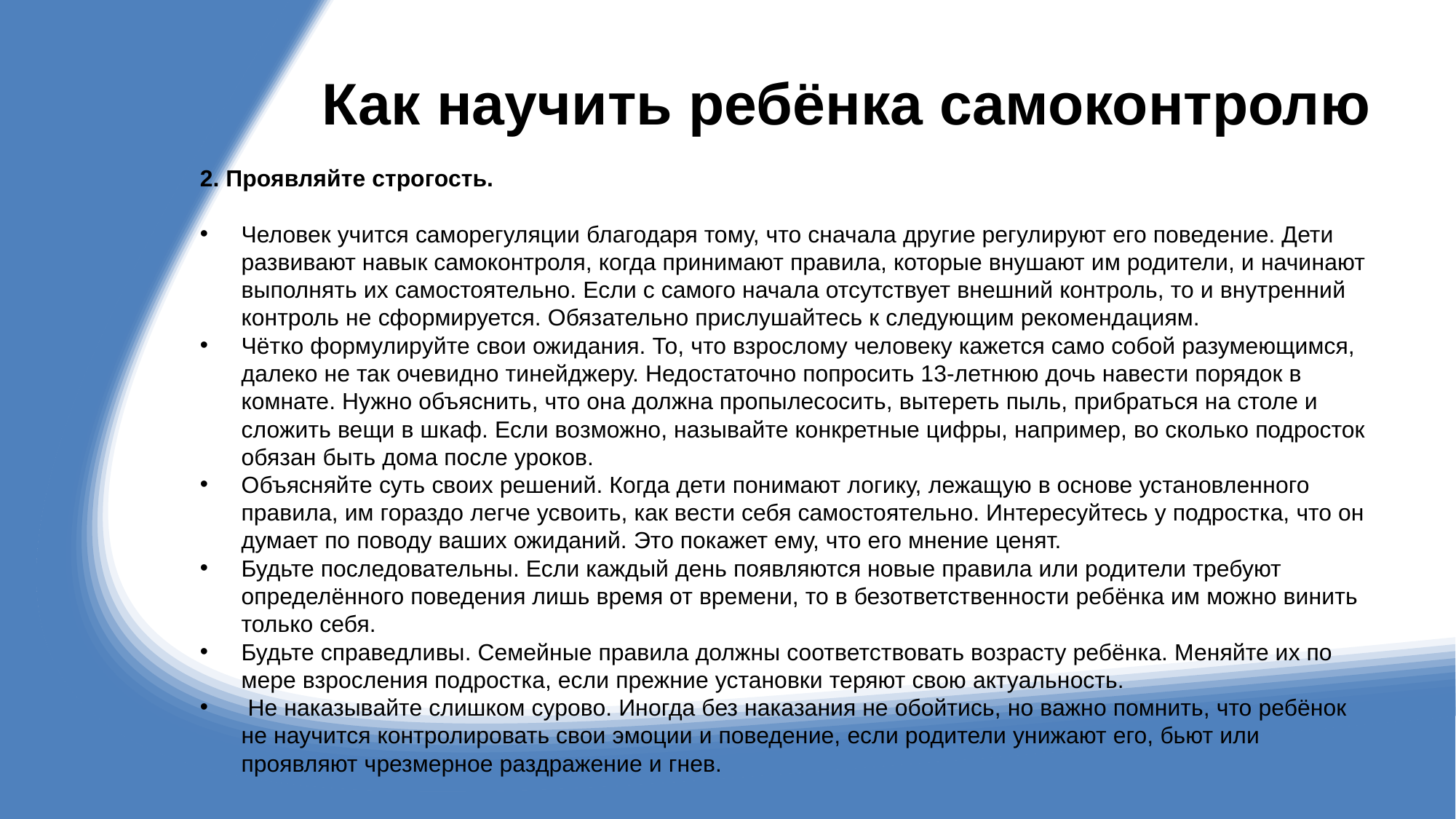

# Как научить ребёнка самоконтролю
2. Проявляйте строгость.

Человек учится саморегуляции благодаря тому, что сначала другие регулируют его поведение. Дети развивают навык самоконтроля, когда принимают правила, которые внушают им родители, и начинают выполнять их самостоятельно. Если с самого начала отсутствует внешний контроль, то и внутренний контроль не сформируется. Обязательно прислушайтесь к следующим рекомендациям.
Чётко формулируйте свои ожидания. То, что взрослому человеку кажется само собой разумеющимся, далеко не так очевидно тинейджеру. Недостаточно попросить 13-летнюю дочь навести порядок в комнате. Нужно объяснить, что она должна пропылесосить, вытереть пыль, прибраться на столе и сложить вещи в шкаф. Если возможно, называйте конкретные цифры, например, во сколько подросток обязан быть дома после уроков.
Объясняйте суть своих решений. Когда дети понимают логику, лежащую в основе установленного правила, им гораздо легче усвоить, как вести себя самостоятельно. Интересуйтесь у подростка, что он думает по поводу ваших ожиданий. Это покажет ему, что его мнение ценят.
Будьте последовательны. Если каждый день появляются новые правила или родители требуют определённого поведения лишь время от времени, то в безответственности ребёнка им можно винить только себя.
Будьте справедливы. Семейные правила должны соответствовать возрасту ребёнка. Меняйте их по мере взросления подростка, если прежние установки теряют свою актуальность.
 Не наказывайте слишком сурово. Иногда без наказания не обойтись, но важно помнить, что ребёнок не научится контролировать свои эмоции и поведение, если родители унижают его, бьют или проявляют чрезмерное раздражение и гнев.